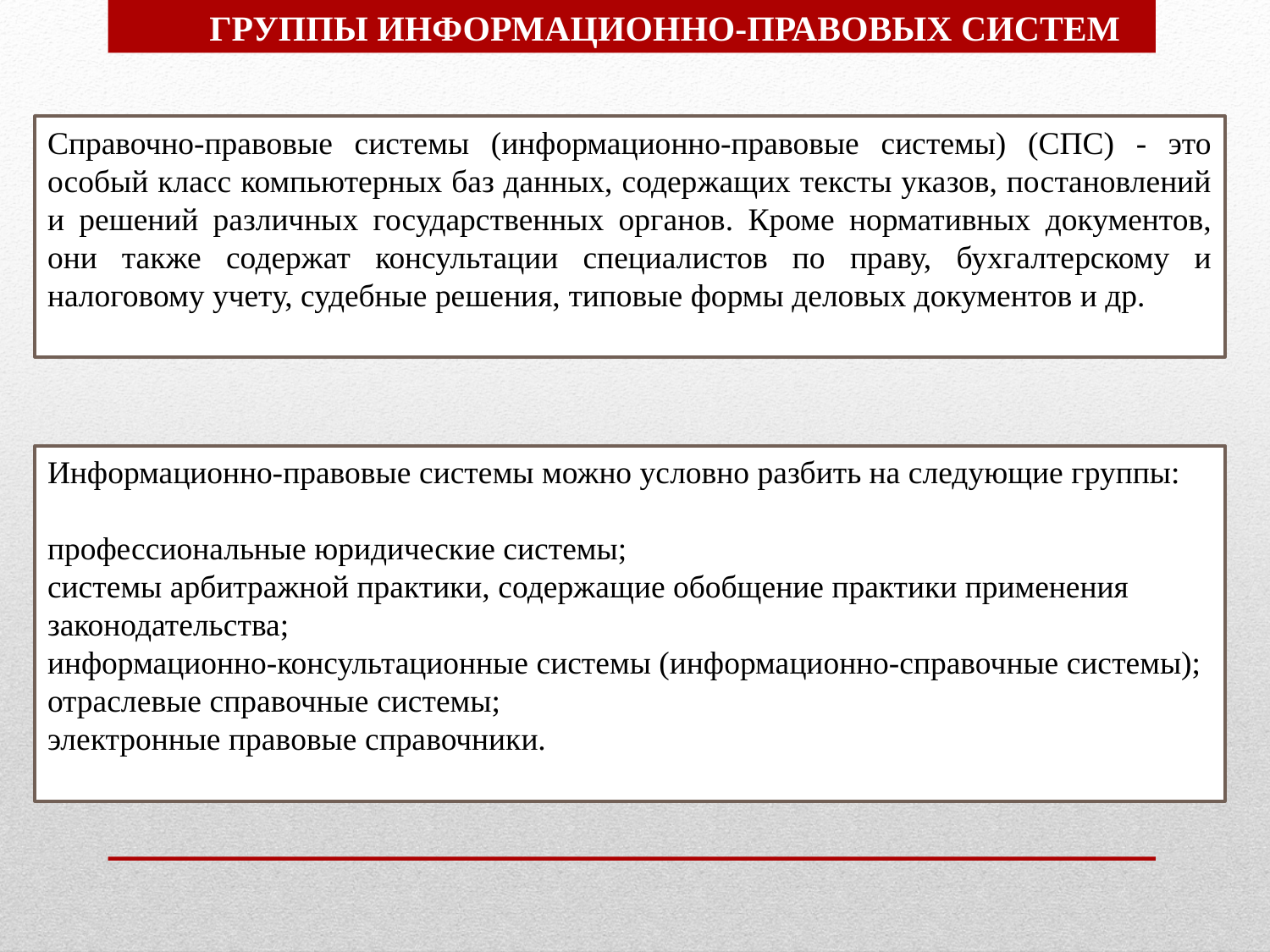

ГРУППЫ ИНФОРМАЦИОННО-ПРАВОВЫХ СИСТЕМ

Справочно-правовые системы (информационно-правовые системы) (СПС) - это особый класс компьютерных баз данных, содержащих тексты указов, постановлений и решений различных государственных органов. Кроме нормативных документов, они также содержат консультации специалистов по праву, бухгалтерскому и налоговому учету, судебные решения, типовые формы деловых документов и др.

Информационно-правовые системы можно условно разбить на следующие группы:

профессиональные юридические системы;
системы арбитражной практики, содержащие обобщение практики применения законодательства;
информационно-консультационные системы (информационно-справочные системы);
отраслевые справочные системы;
электронные правовые справочники.